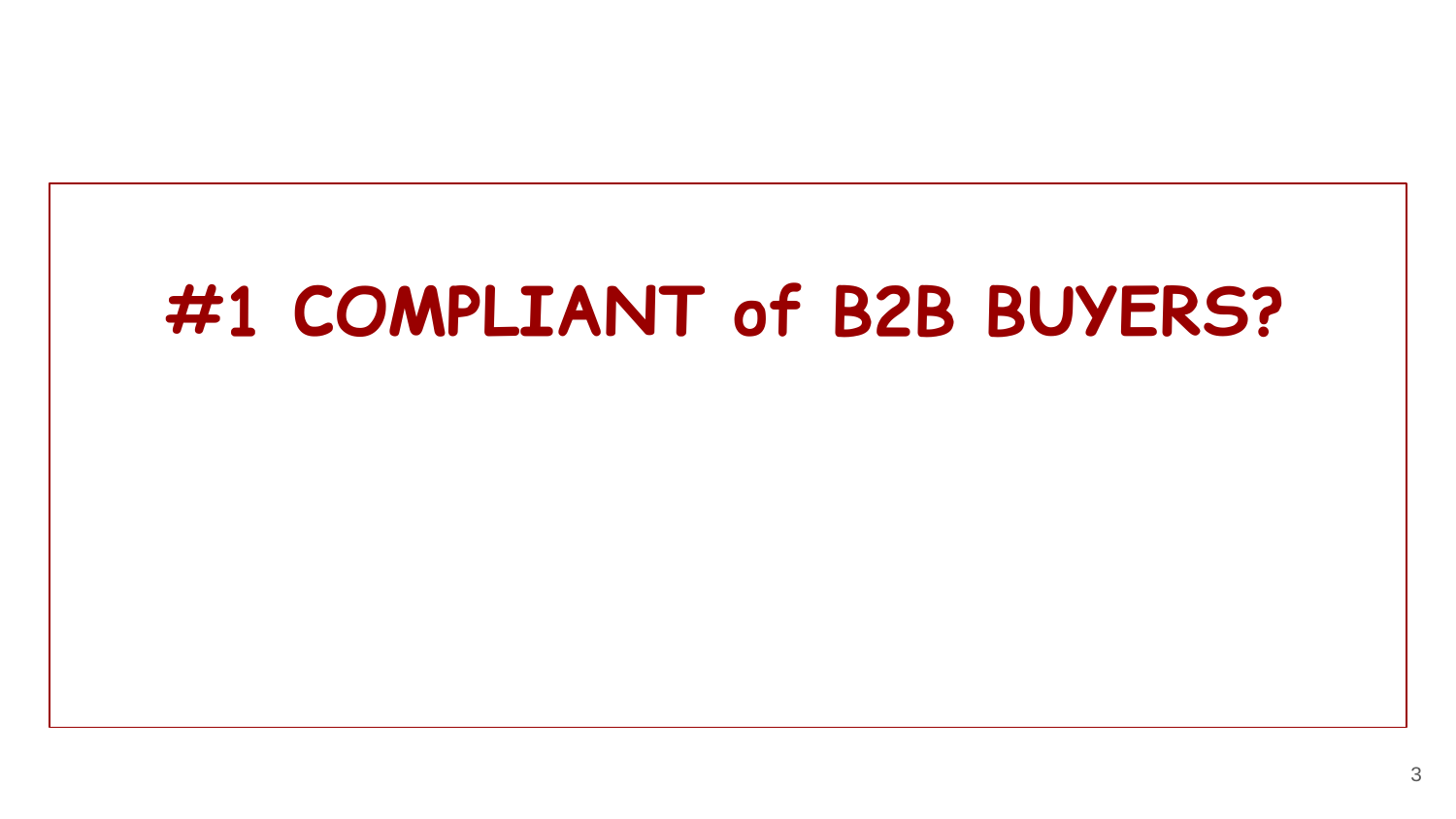

#

#1 COMPLIANT of B2B BUYERS?

3